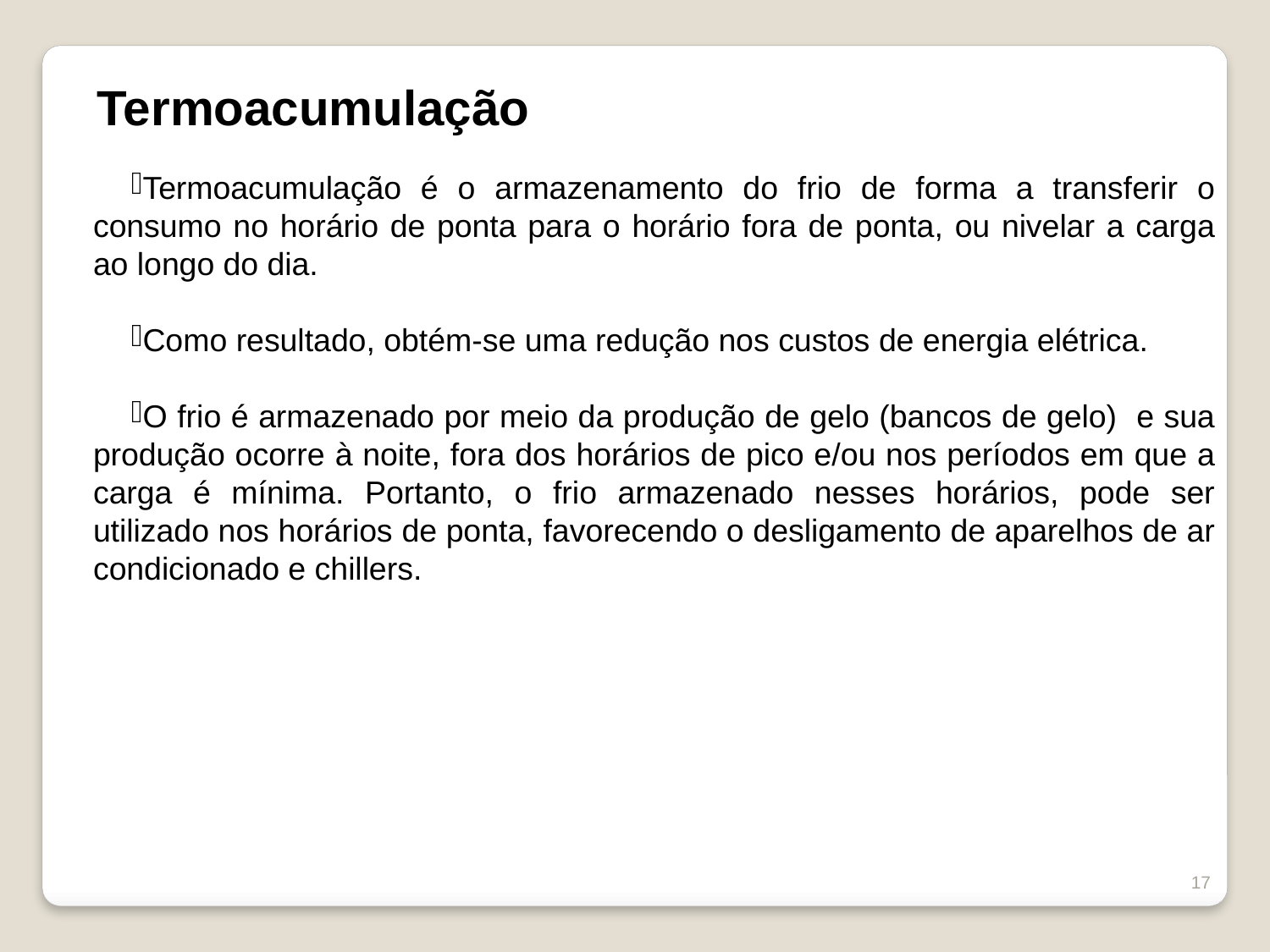

Termoacumulação
Termoacumulação é o armazenamento do frio de forma a transferir o consumo no horário de ponta para o horário fora de ponta, ou nivelar a carga ao longo do dia.

Como resultado, obtém-se uma redução nos custos de energia elétrica.

O frio é armazenado por meio da produção de gelo (bancos de gelo)  e sua produção ocorre à noite, fora dos horários de pico e/ou nos períodos em que a carga é mínima. Portanto, o frio armazenado nesses horários, pode ser utilizado nos horários de ponta, favorecendo o desligamento de aparelhos de ar condicionado e chillers.

17